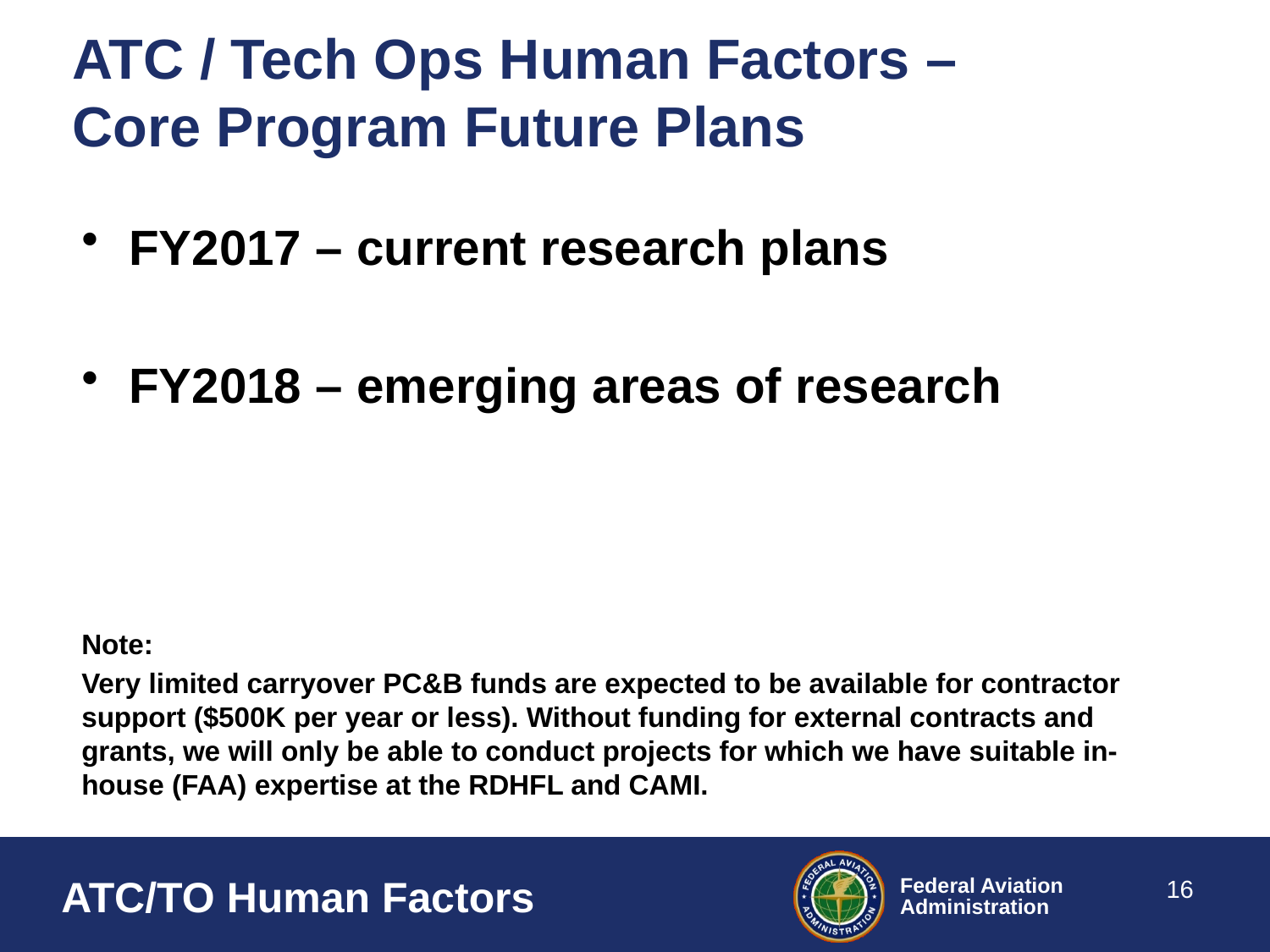

# ATC / Tech Ops Human Factors – Core Program Future Plans
FY2017 – current research plans

FY2018 – emerging areas of research

Note:
Very limited carryover PC&B funds are expected to be available for contractor support ($500K per year or less). Without funding for external contracts and grants, we will only be able to conduct projects for which we have suitable in-house (FAA) expertise at the RDHFL and CAMI.
16